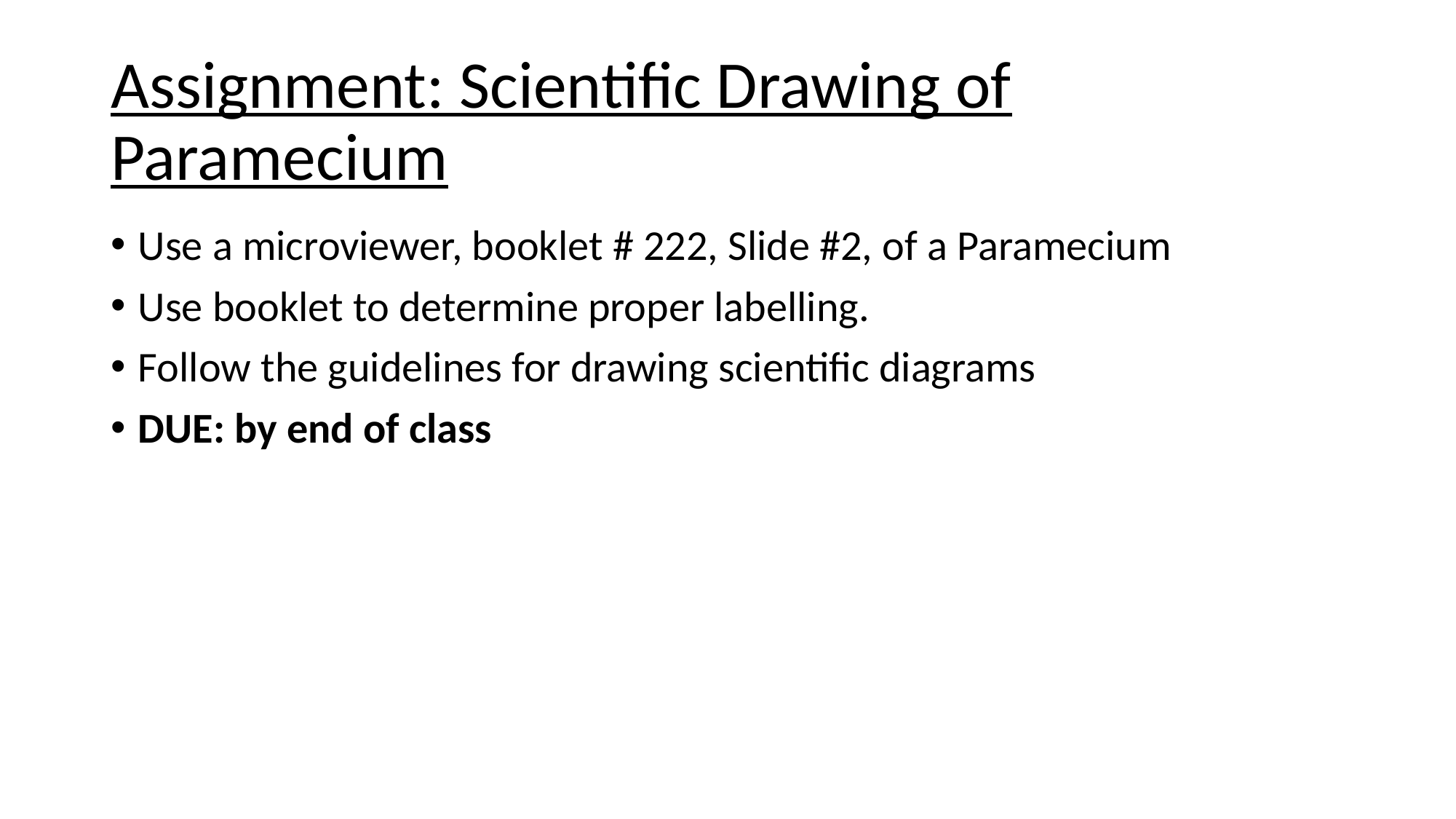

# Assignment: Scientific Drawing of Paramecium
Use a microviewer, booklet # 222, Slide #2, of a Paramecium
Use booklet to determine proper labelling.
Follow the guidelines for drawing scientific diagrams
DUE: by end of class